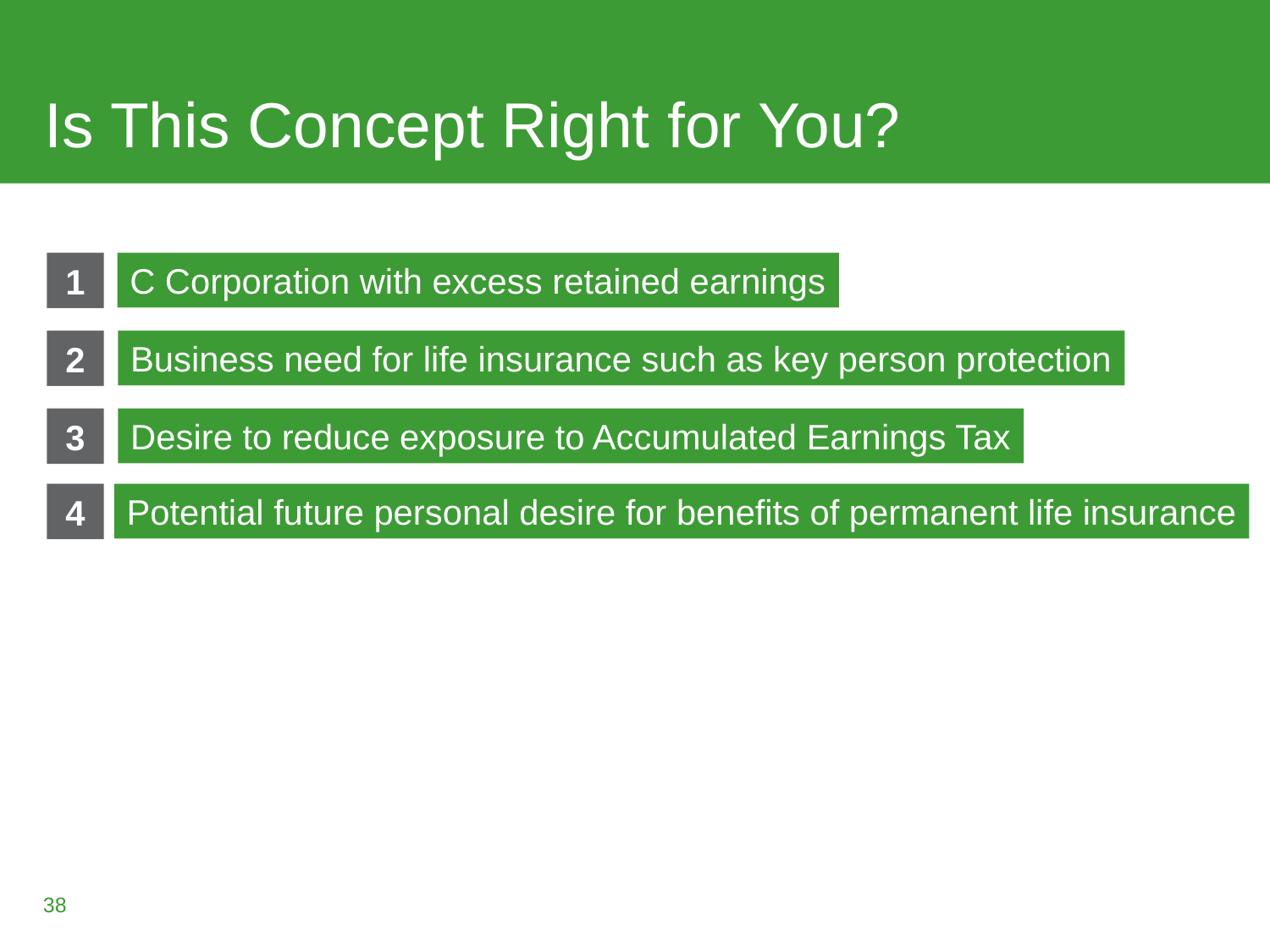

# Is This Concept Right for You?
C Corporation with excess retained earnings
1
Business need for life insurance such as key person protection
2
Desire to reduce exposure to Accumulated Earnings Tax
3
Potential future personal desire for benefits of permanent life insurance
4
38